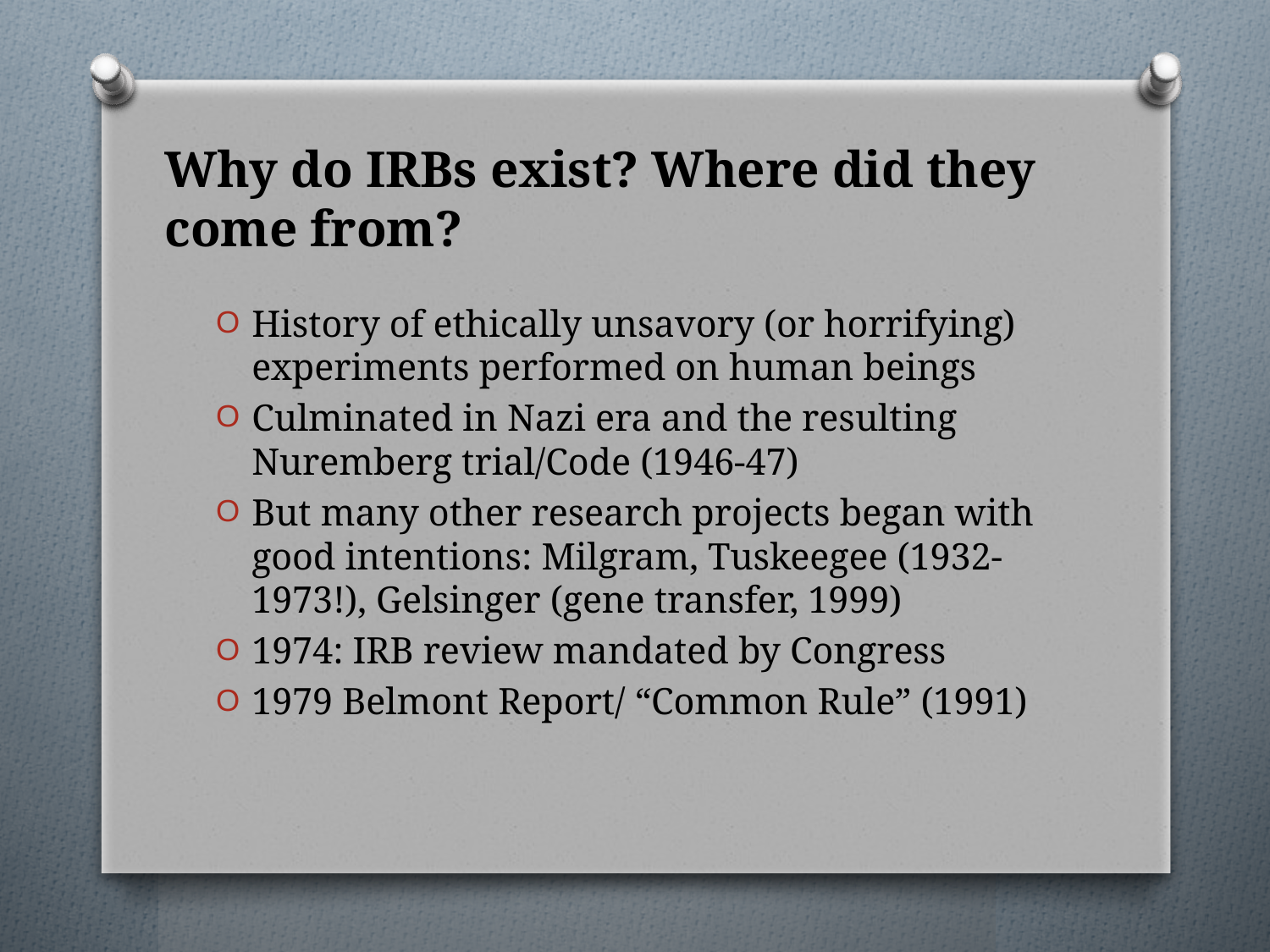

# Why do IRBs exist? Where did they come from?
History of ethically unsavory (or horrifying) experiments performed on human beings
Culminated in Nazi era and the resulting Nuremberg trial/Code (1946-47)
But many other research projects began with good intentions: Milgram, Tuskeegee (1932-1973!), Gelsinger (gene transfer, 1999)
1974: IRB review mandated by Congress
1979 Belmont Report/ “Common Rule” (1991)